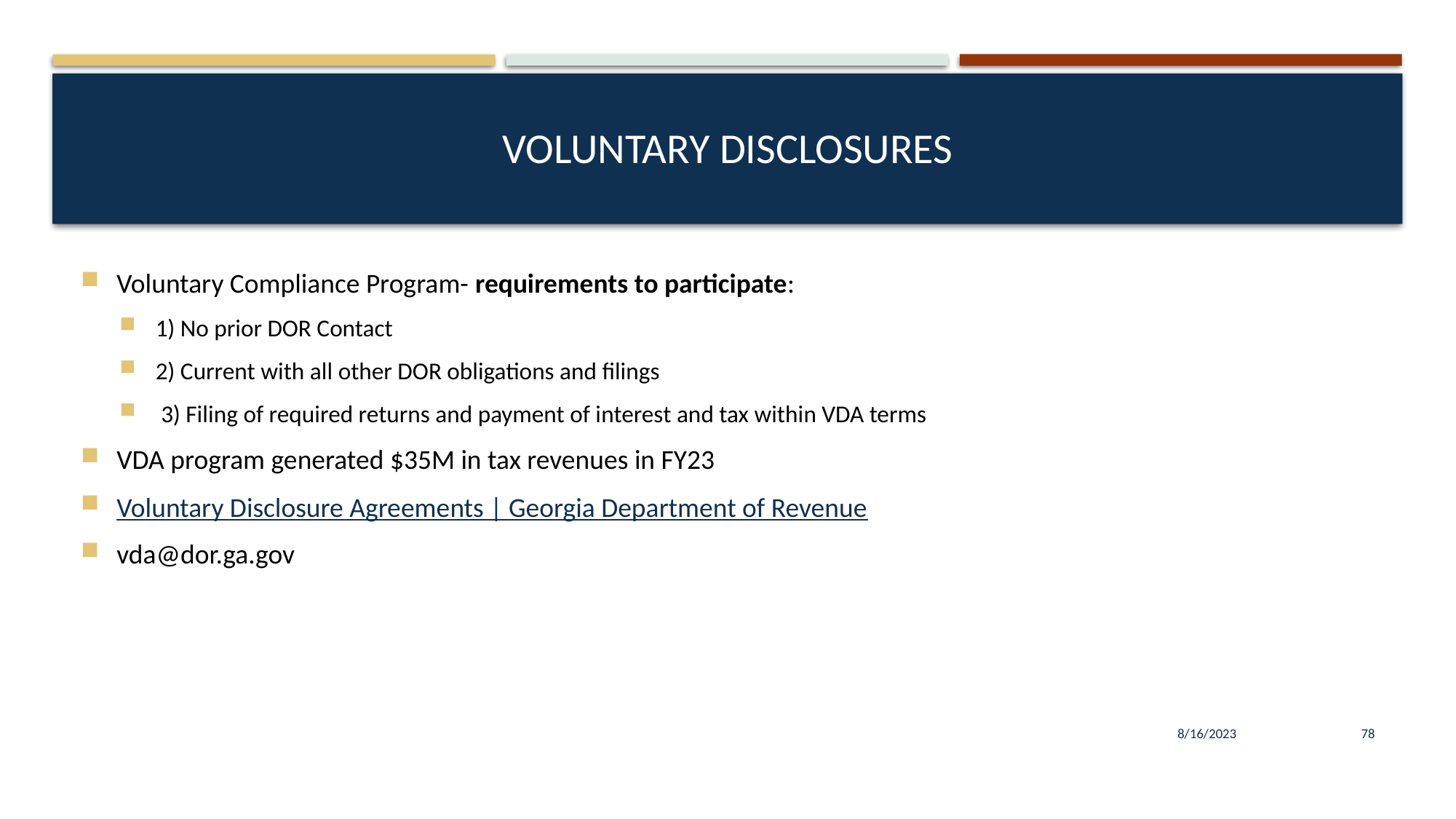

# Voluntary disclosures
Voluntary Compliance Program- requirements to participate:
1) No prior DOR Contact
2) Current with all other DOR obligations and filings
 3) Filing of required returns and payment of interest and tax within VDA terms
VDA program generated $35M in tax revenues in FY23
Voluntary Disclosure Agreements | Georgia Department of Revenue
vda@dor.ga.gov
8/16/2023
78